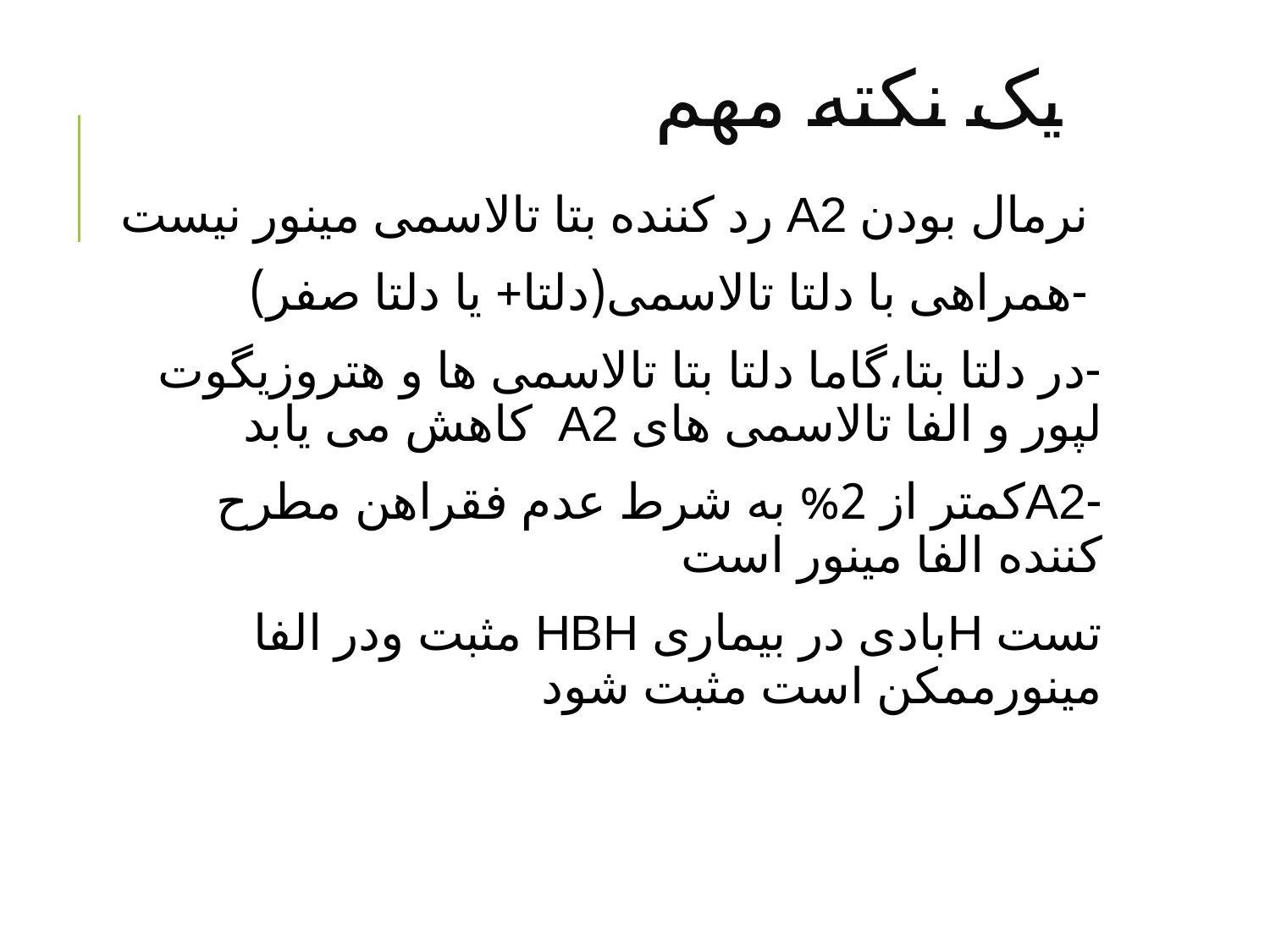

# یک نکته مهم
نرمال بودن A2 رد کننده بتا تالاسمی مینور نیست
-همراهی با دلتا تالاسمی(دلتا+ یا دلتا صفر)
-در دلتا بتا،گاما دلتا بتا تالاسمی ها و هتروزیگوت لپور و الفا تالاسمی های A2  کاهش می یابد
-A2کمتر از 2% به شرط عدم فقراهن مطرح کننده الفا مینور است
تست Hبادی در بیماری HBH مثبت ودر الفا مینورممکن است مثبت شود